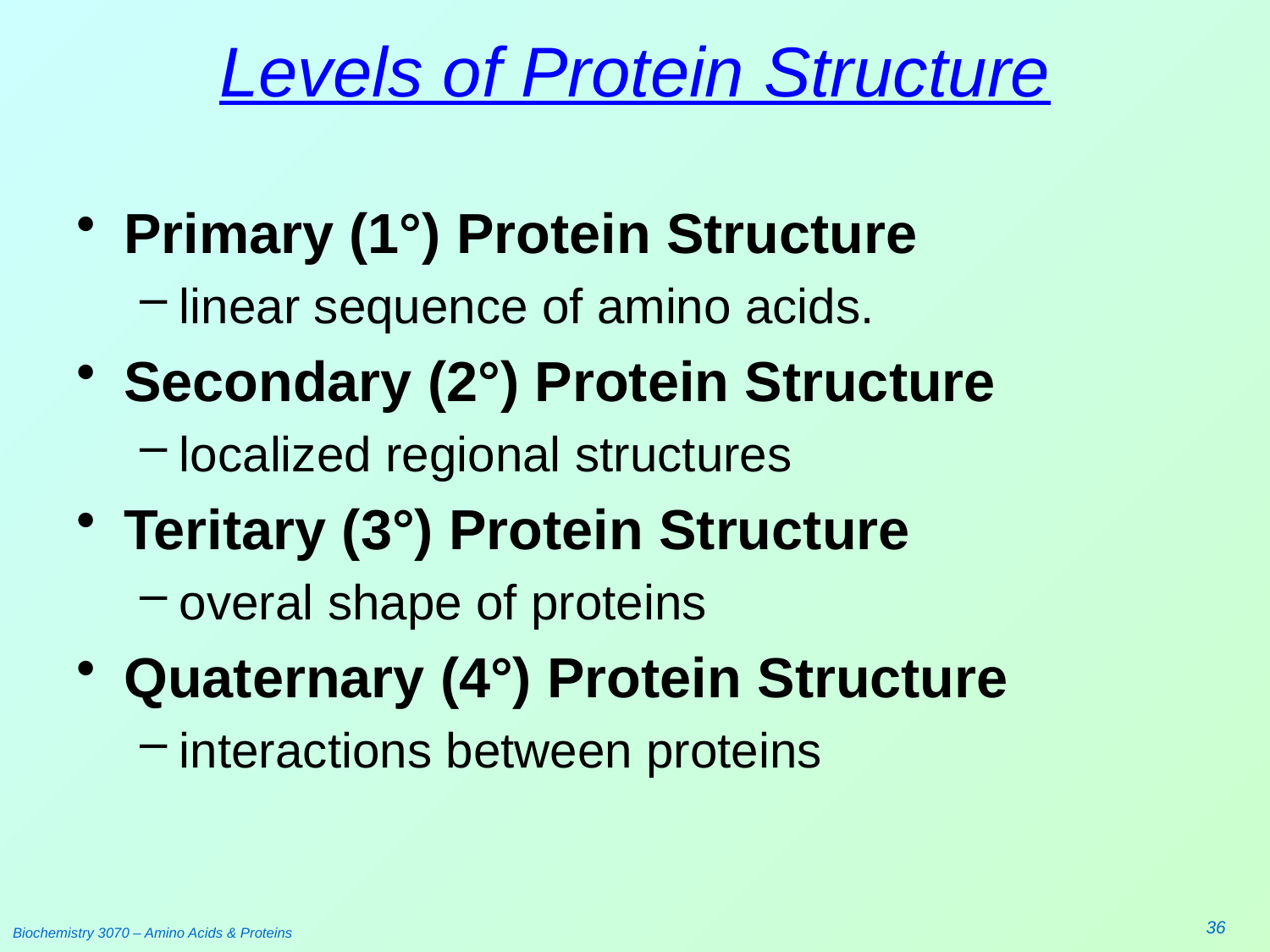

# Levels of Protein Structure
Primary (1°) Protein Structure
linear sequence of amino acids.
Secondary (2°) Protein Structure
localized regional structures
Teritary (3°) Protein Structure
overal shape of proteins
Quaternary (4°) Protein Structure
interactions between proteins

36
Biochemistry 3070 – Amino Acids & Proteins